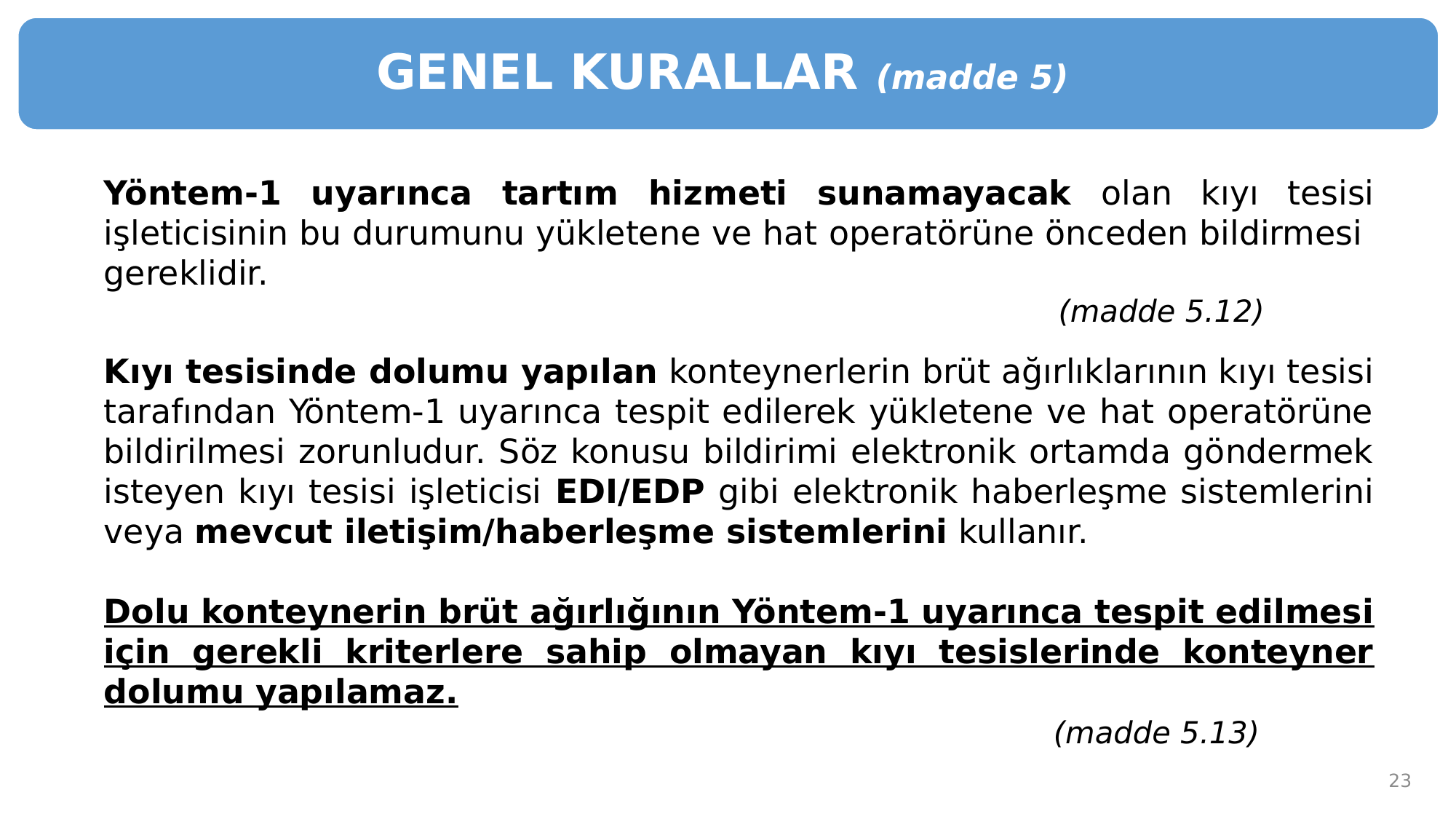

GENEL KURALLAR (madde 5)
Yöntem-1 uyarınca tartım hizmeti sunamayacak olan kıyı tesisi işleticisinin bu durumunu yükletene ve hat operatörüne önceden bildirmesi  gereklidir.
                                                                                                   (madde 5.12)

Kıyı tesisinde dolumu yapılan konteynerlerin brüt ağırlıklarının kıyı tesisi tarafından Yöntem-1 uyarınca tespit edilerek yükletene ve hat operatörüne bildirilmesi zorunludur. Söz konusu bildirimi elektronik ortamda göndermek isteyen kıyı tesisi işleticisi EDI/EDP gibi elektronik haberleşme sistemlerini veya mevcut iletişim/haberleşme sistemlerini kullanır.

Dolu konteynerin brüt ağırlığının Yöntem-1 uyarınca tespit edilmesi için gerekli kriterlere sahip olmayan kıyı tesislerinde konteyner dolumu yapılamaz.
                                                                                          (madde 5.13)
23